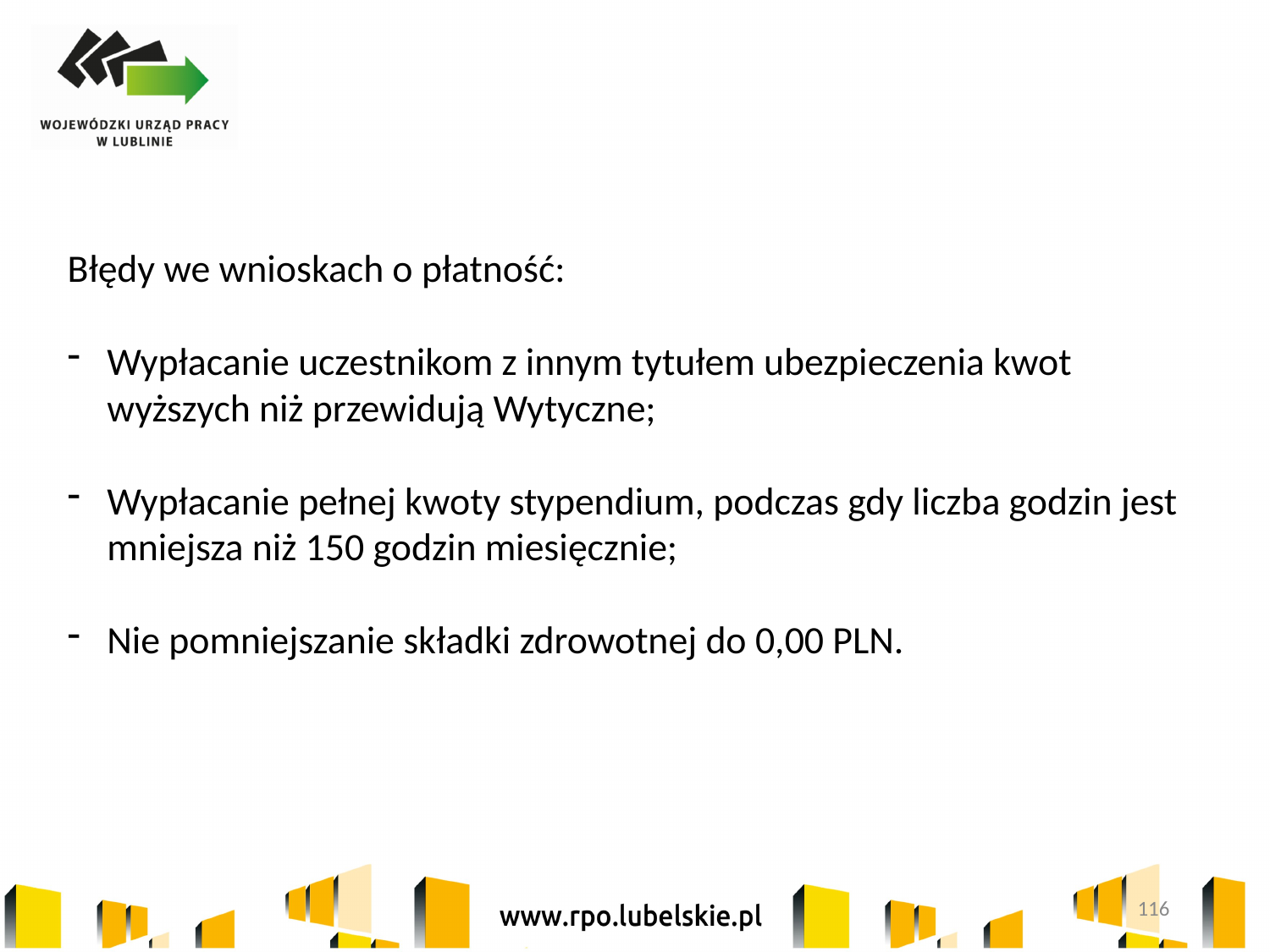

Błędy we wnioskach o płatność:

Wypłacanie uczestnikom z innym tytułem ubezpieczenia kwot wyższych niż przewidują Wytyczne;

Wypłacanie pełnej kwoty stypendium, podczas gdy liczba godzin jest mniejsza niż 150 godzin miesięcznie;

Nie pomniejszanie składki zdrowotnej do 0,00 PLN.
116